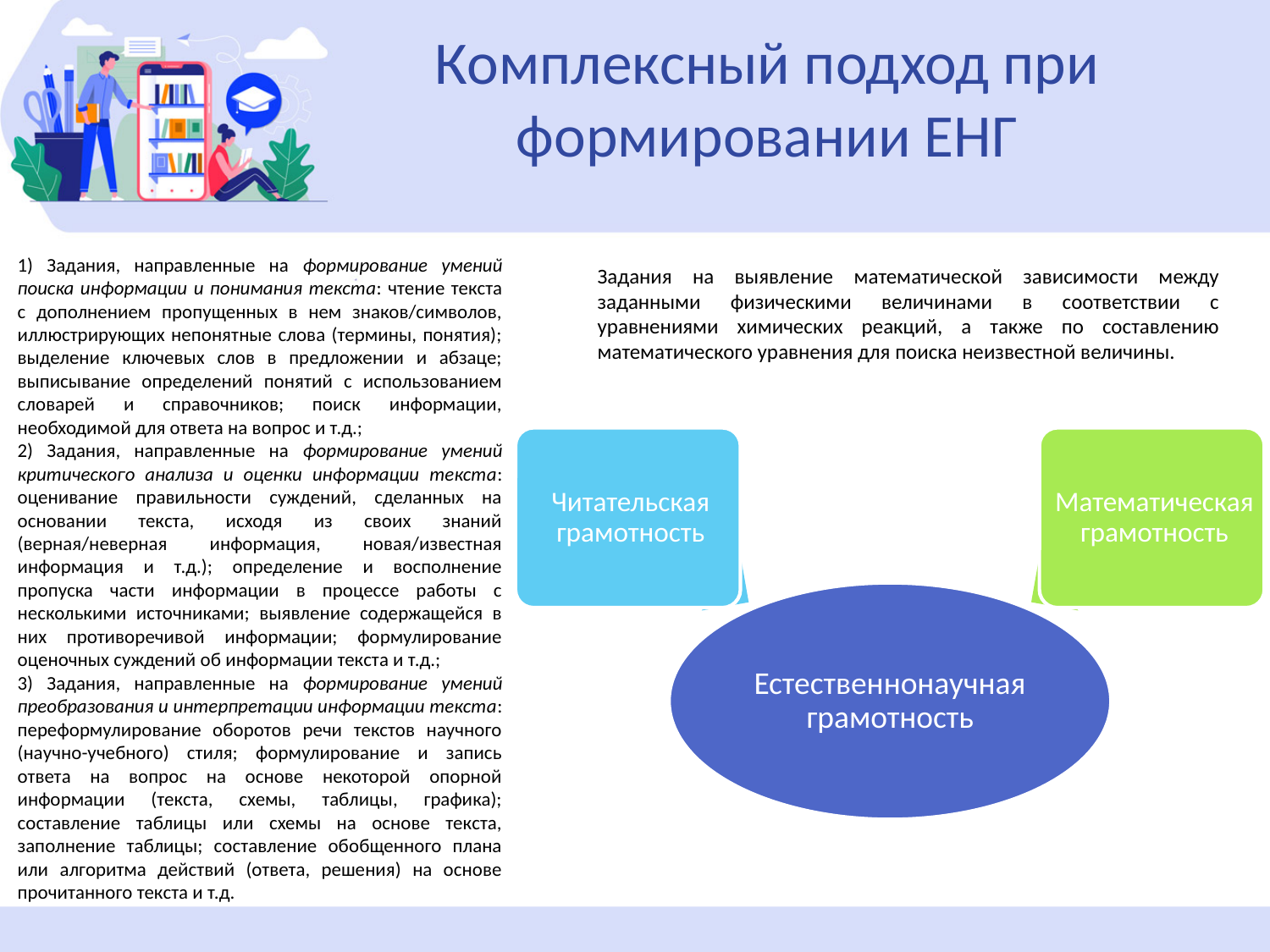

# Комплексный подход при формировании ЕНГ
1) Задания, направленные на формирование умений поиска информации и понимания текста: чтение текста с дополнением пропущенных в нем знаков/символов, иллюстрирующих непонятные слова (термины, понятия); выделение ключевых слов в предложении и абзаце; выписывание определений понятий с использованием словарей и справочников; поиск информации, необходимой для ответа на вопрос и т.д.;
2) Задания, направленные на формирование умений критического анализа и оценки информации текста: оценивание правильности суждений, сделанных на основании текста, исходя из своих знаний (верная/неверная информация, новая/известная информация и т.д.); определение и восполнение пропуска части информации в процессе работы с несколькими источниками; выявление содержащейся в них противоречивой информации; формулирование оценочных суждений об информации текста и т.д.;
3) Задания, направленные на формирование умений преобразования и интерпретации информации текста: переформулирование оборотов речи текстов научного (научно-учебного) стиля; формулирование и запись ответа на вопрос на основе некоторой опорной информации (текста, схемы, таблицы, графика); составление таблицы или схемы на основе текста, заполнение таблицы; составление обобщенного плана или алгоритма действий (ответа, решения) на основе прочитанного текста и т.д.
Задания на выявление математической зависимости между заданными физическими величинами в соответствии с уравнениями химических реакций, а также по составлению математического уравнения для поиска неизвестной величины.
Естественнонаучная грамотность
Читательская грамотность
Математическая грамотность